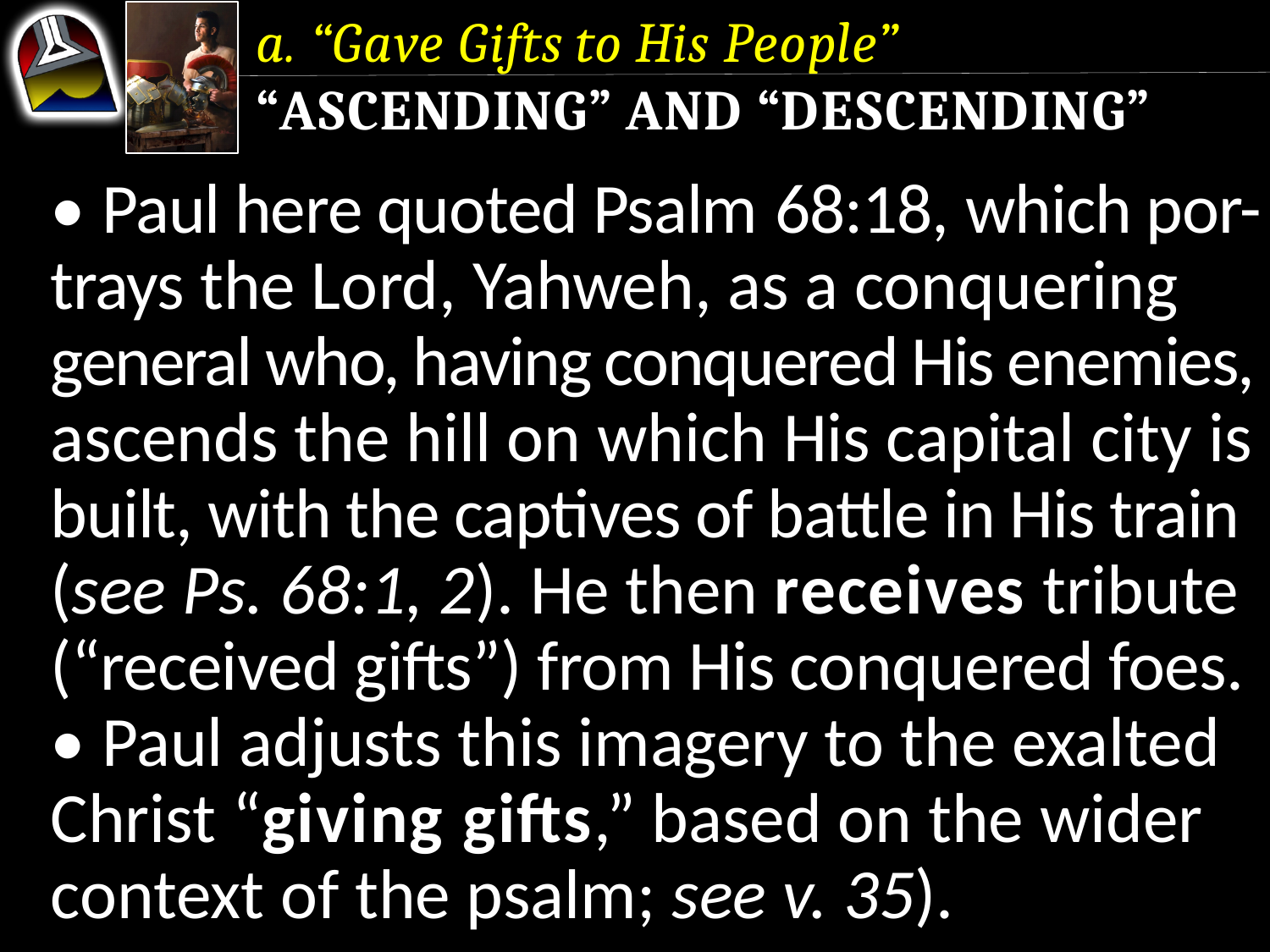

a. “Gave Gifts to His People”
“Ascending” and “Descending”
• Paul here quoted Psalm 68:18, which por-trays the Lord, Yahweh, as a conquering general who, having conquered His enemies, ascends the hill on which His capital city is built, with the captives of battle in His train (see Ps. 68:1, 2). He then receives tribute (“received gifts”) from His conquered foes.
• Paul adjusts this imagery to the exalted Christ “giving gifts,” based on the wider context of the psalm; see v. 35).